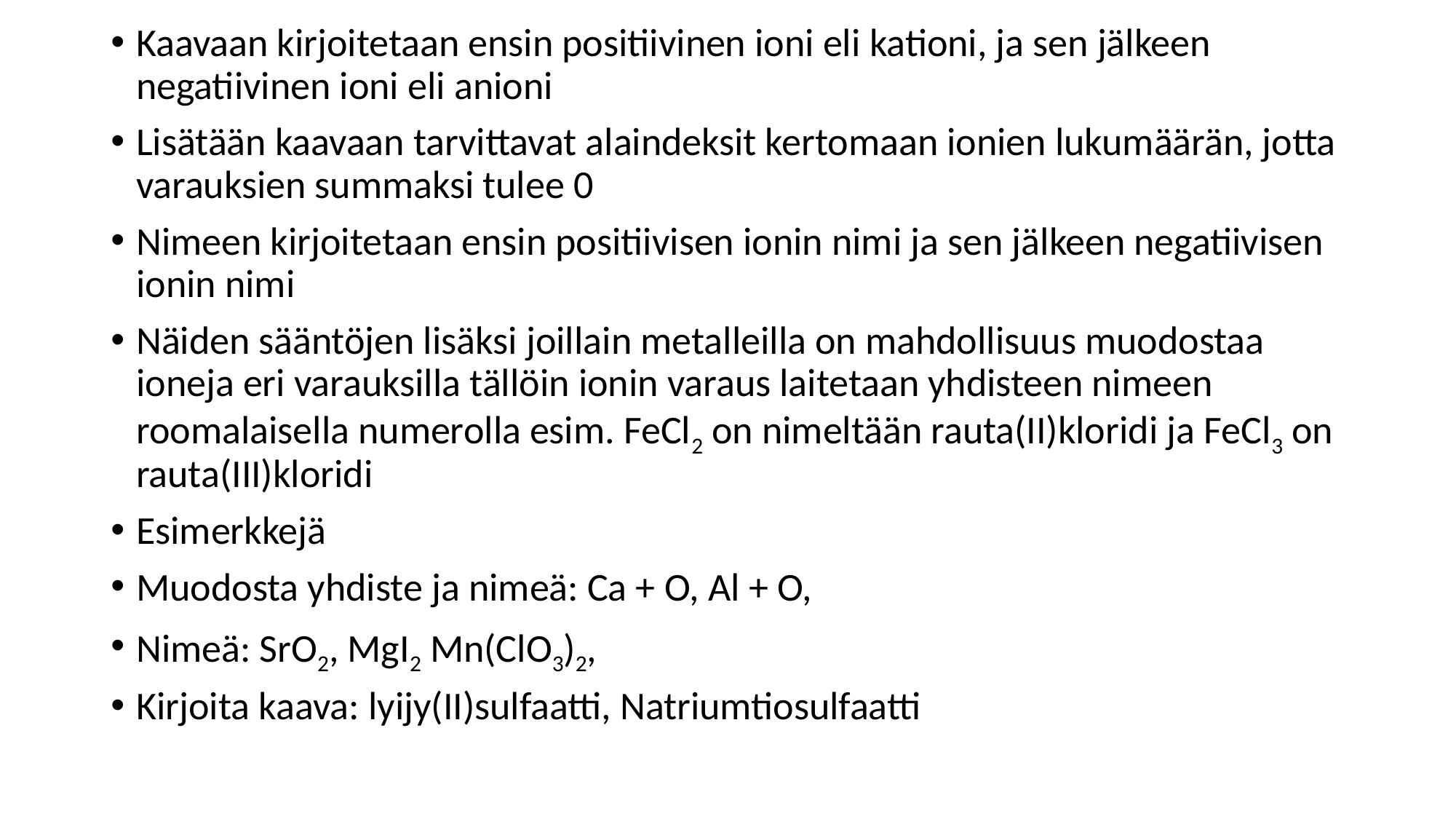

Kaavaan kirjoitetaan ensin positiivinen ioni eli kationi, ja sen jälkeen negatiivinen ioni eli anioni
Lisätään kaavaan tarvittavat alaindeksit kertomaan ionien lukumäärän, jotta varauksien summaksi tulee 0
Nimeen kirjoitetaan ensin positiivisen ionin nimi ja sen jälkeen negatiivisen ionin nimi
Näiden sääntöjen lisäksi joillain metalleilla on mahdollisuus muodostaa ioneja eri varauksilla tällöin ionin varaus laitetaan yhdisteen nimeen roomalaisella numerolla esim. FeCl2 on nimeltään rauta(II)kloridi ja FeCl3 on rauta(III)kloridi
Esimerkkejä
Muodosta yhdiste ja nimeä: Ca + O, Al + O,
Nimeä: SrO2, MgI2 Mn(ClO3)2,
Kirjoita kaava: lyijy(II)sulfaatti, Natriumtiosulfaatti